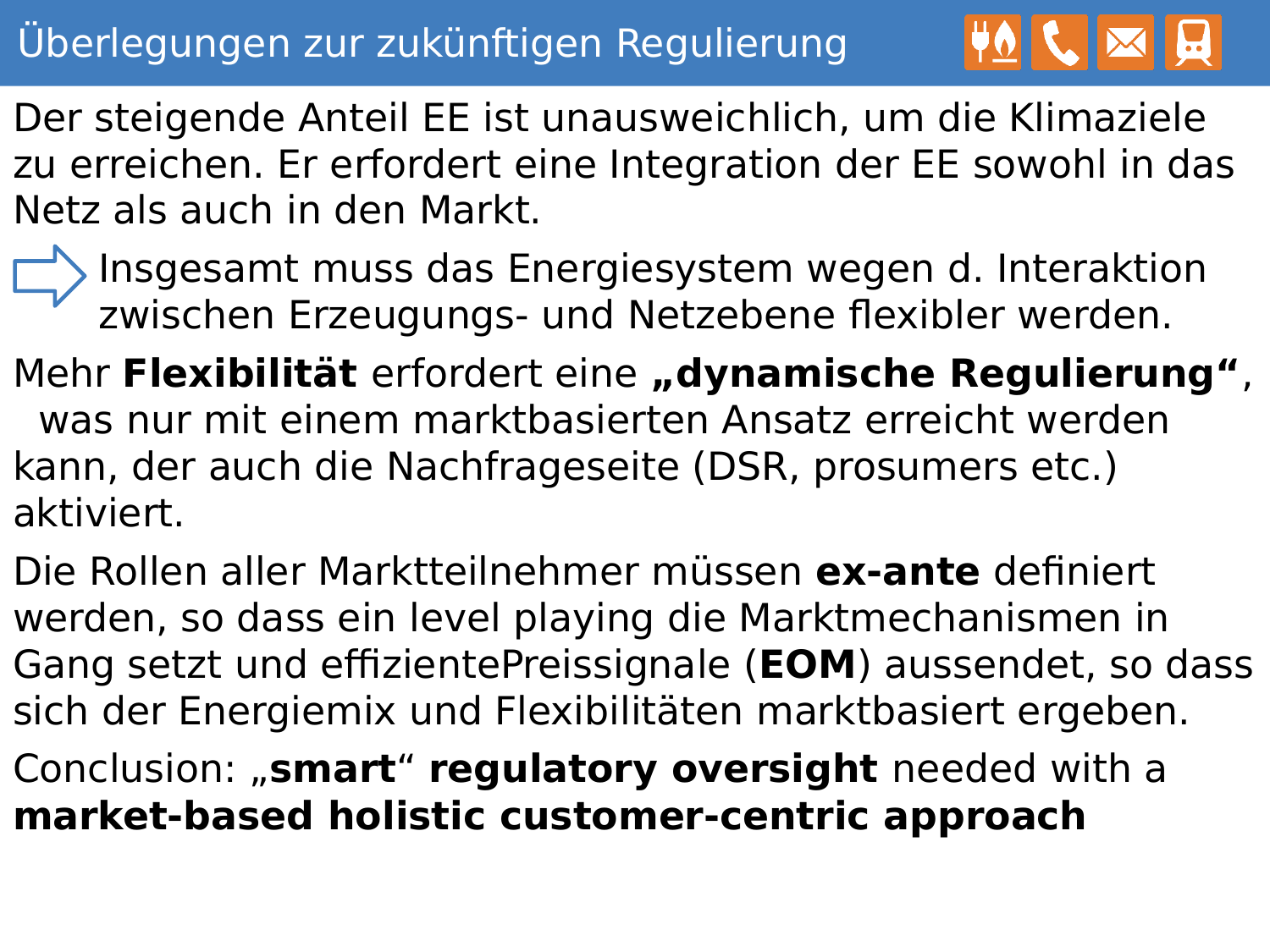

# Überlegungen zur zukünftigen Regulierung
Der steigende Anteil EE ist unausweichlich, um die Klimaziele zu erreichen. Er erfordert eine Integration der EE sowohl in das Netz als auch in den Markt.
       Insgesamt muss das Energiesystem wegen d. Interaktion
       zwischen Erzeugungs- und Netzebene flexibler werden.
Mehr Flexibilität erfordert eine „dynamische Regulierung“,   was nur mit einem marktbasierten Ansatz erreicht werden kann, der auch die Nachfrageseite (DSR, prosumers etc.) aktiviert.
Die Rollen aller Marktteilnehmer müssen ex-ante definiert werden, so dass ein level playing die Marktmechanismen in Gang setzt und effizientePreissignale (EOM) aussendet, so dass sich der Energiemix und Flexibilitäten marktbasiert ergeben.
Conclusion: „smart“ regulatory oversight needed with a market-based holistic customer-centric approach